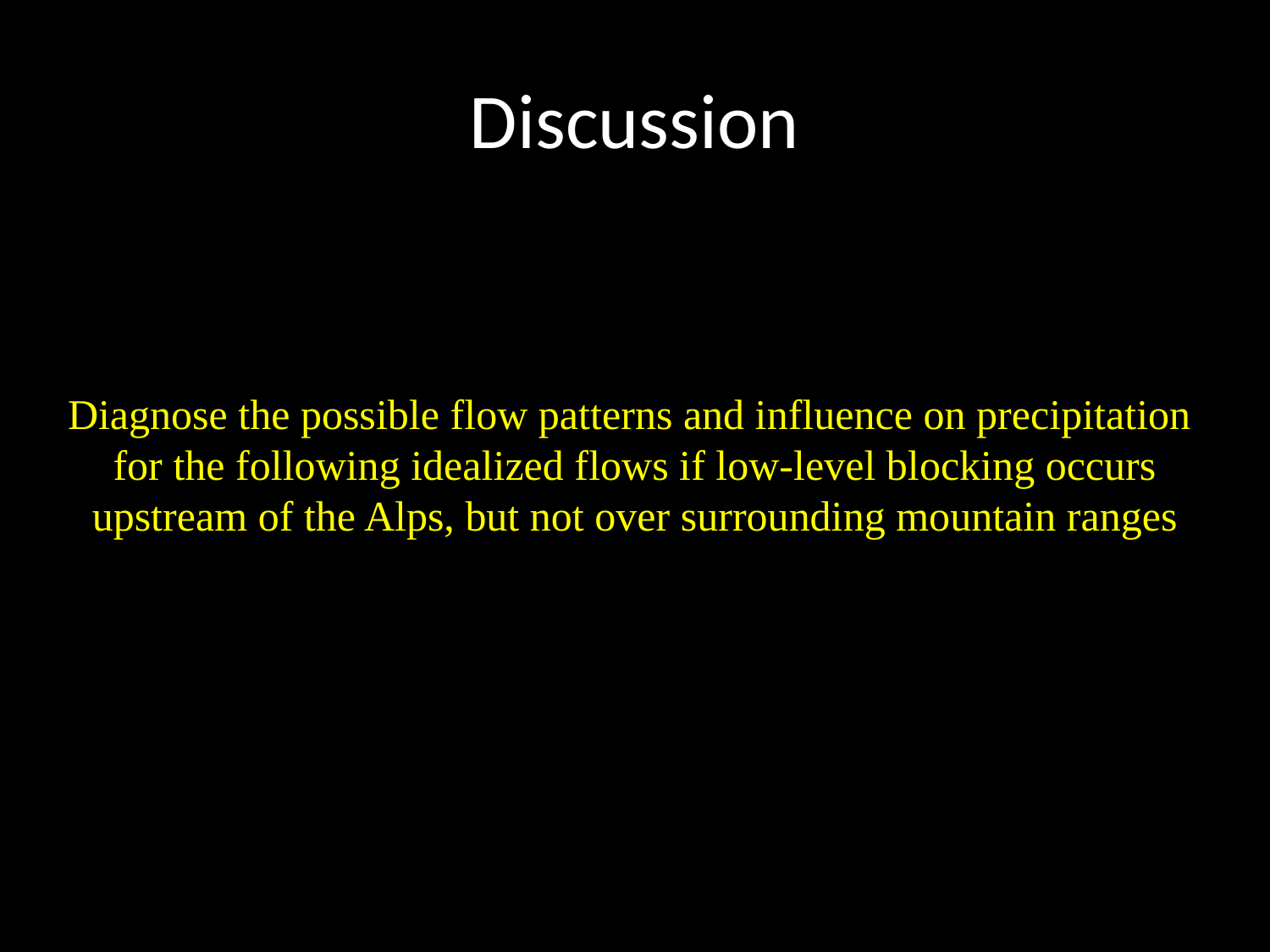

# Discussion
Diagnose the possible flow patterns and influence on precipitation
for the following idealized flows if low-level blocking occurs
upstream of the Alps, but not over surrounding mountain ranges